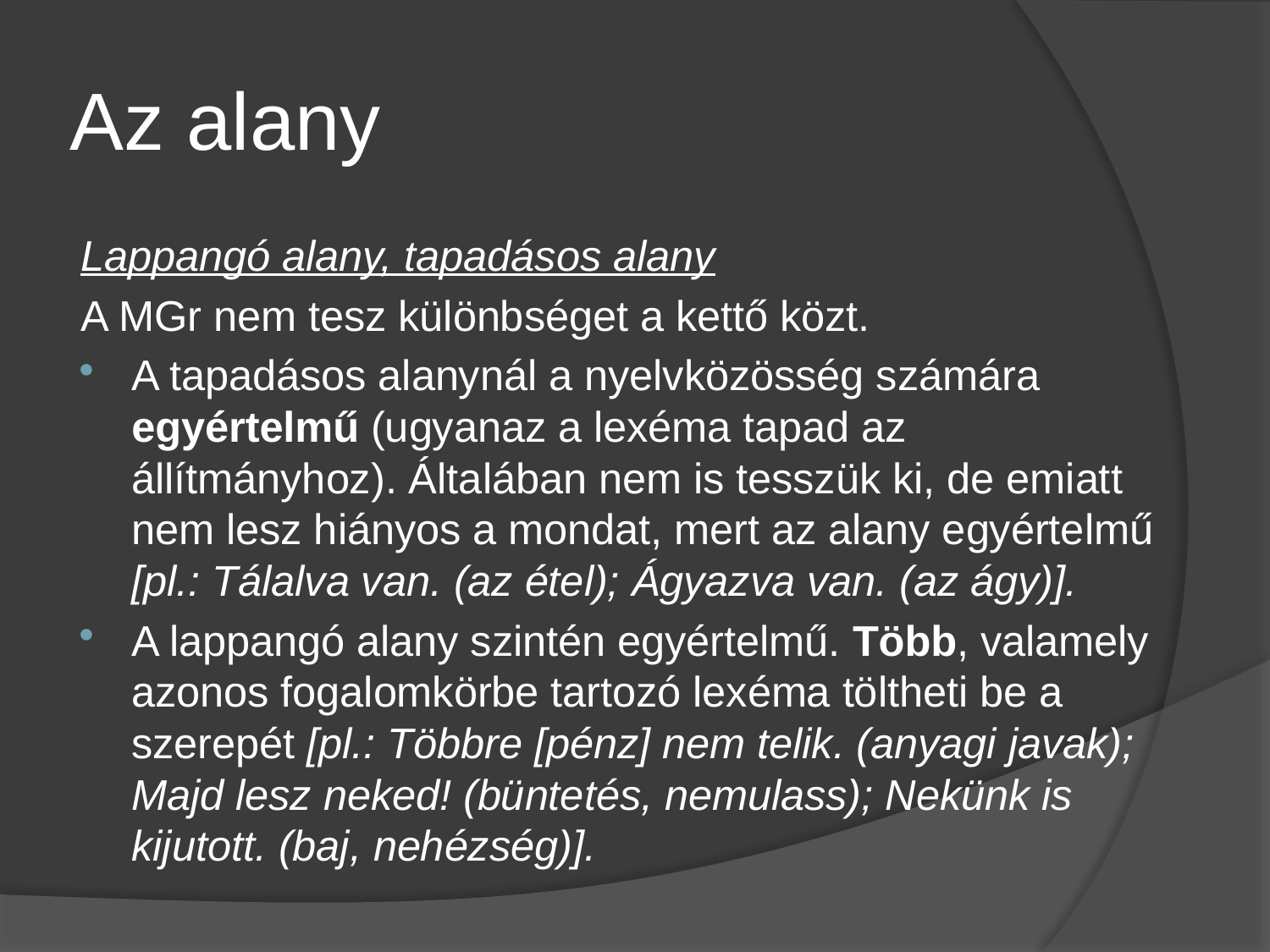

# Az alany
Lappangó alany, tapadásos alany
A MGr nem tesz különbséget a kettő közt.
A tapadásos alanynál a nyelvközösség számára egyértelmű (ugyanaz a lexéma tapad az állítmányhoz). Általában nem is tesszük ki, de emiatt nem lesz hiányos a mondat, mert az alany egyértelmű [pl.: Tálalva van. (az étel); Ágyazva van. (az ágy)].
A lappangó alany szintén egyértelmű. Több, valamely azonos fogalomkörbe tartozó lexéma töltheti be a szerepét [pl.: Többre [pénz] nem telik. (anyagi javak); Majd lesz neked! (büntetés, nemulass); Nekünk is kijutott. (baj, nehézség)].